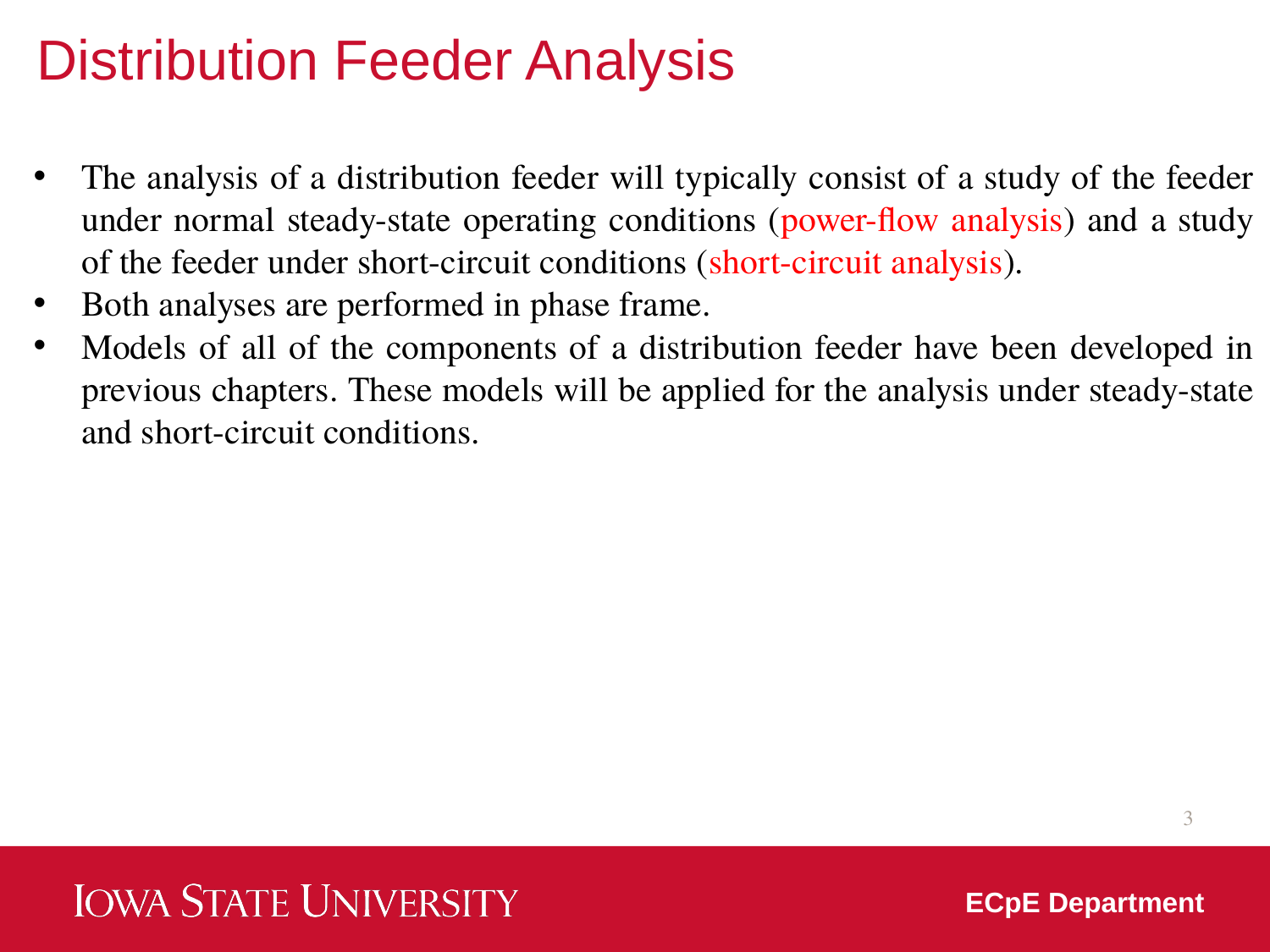

Distribution Feeder Analysis
The analysis of a distribution feeder will typically consist of a study of the feeder under normal steady-state operating conditions (power-flow analysis) and a study of the feeder under short-circuit conditions (short-circuit analysis).
Both analyses are performed in phase frame.
Models of all of the components of a distribution feeder have been developed in previous chapters. These models will be applied for the analysis under steady-state and short-circuit conditions.

3
ECpE Department